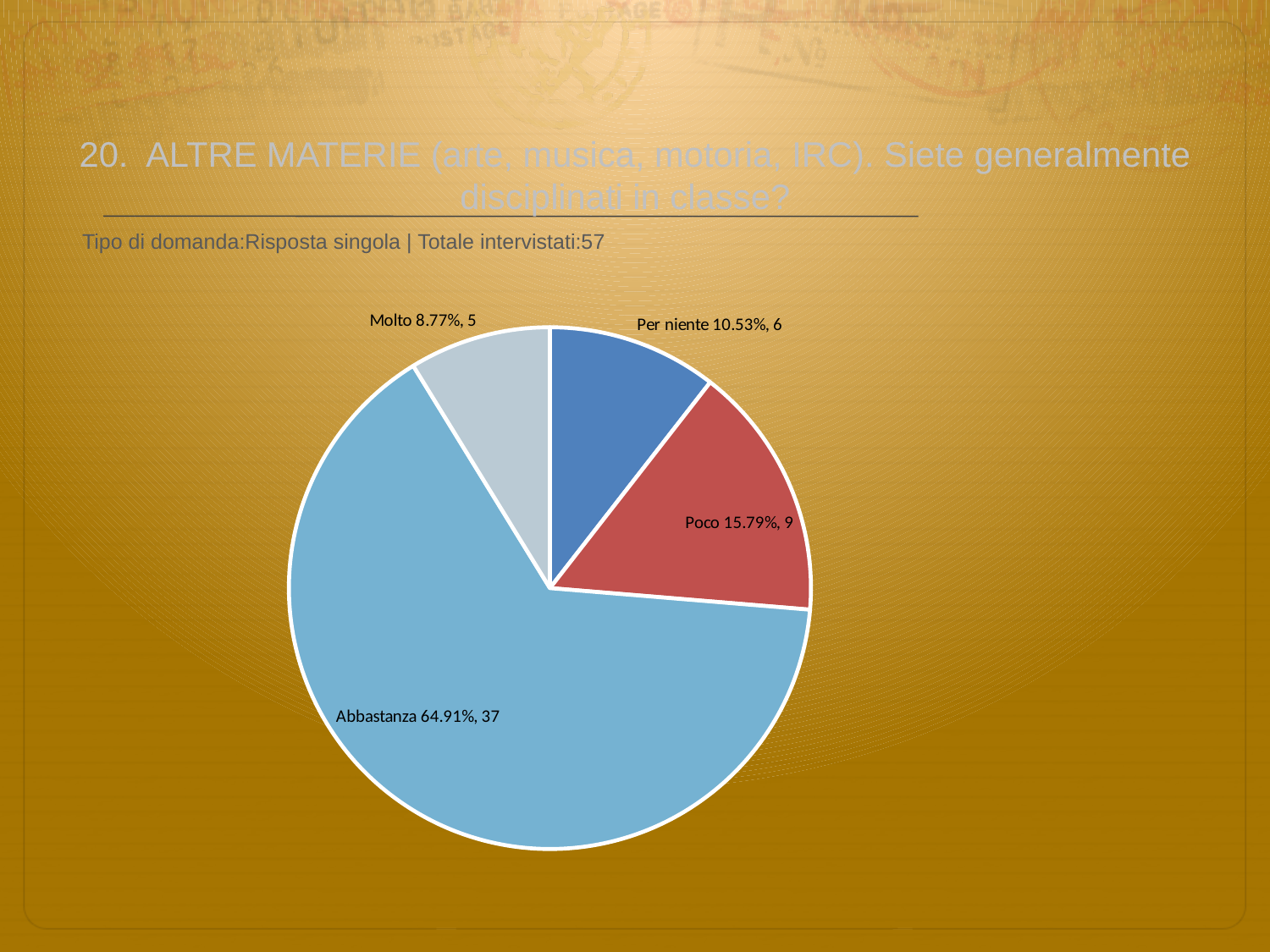

# 20.  ALTRE MATERIE (arte, musica, motoria, IRC). Siete generalmente disciplinati in classe?
 Tipo di domanda:Risposta singola | Totale intervistati:57

### Chart

| Category | Total |
|---|---|
| Per niente | 0.105299994 |
| Poco | 0.1579 |
| Abbastanza | 0.64910007 |
| Molto | 0.0877 |